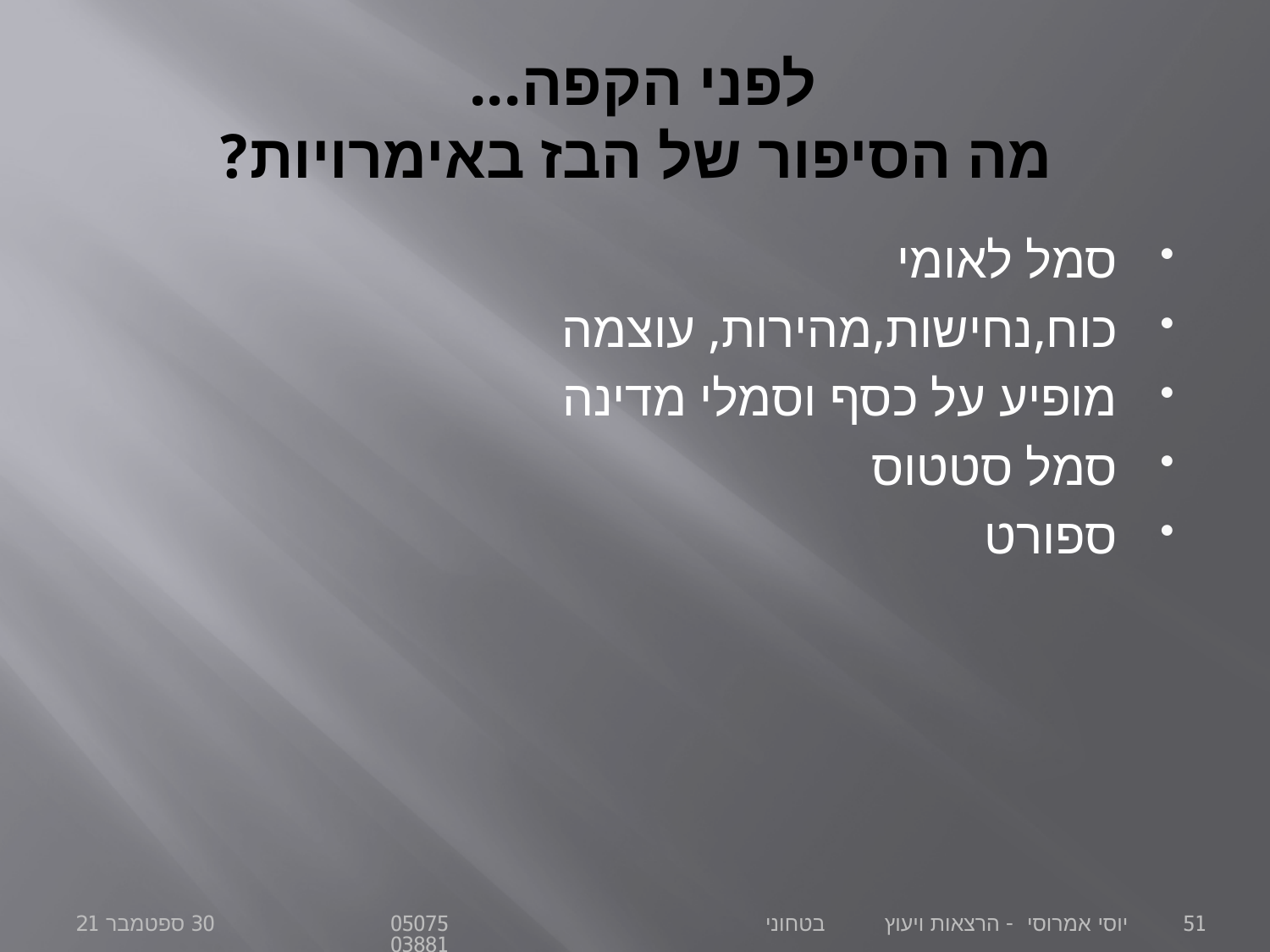

# לפני הקפה... מה הסיפור של הבז באימרויות?
סמל לאומי
כוח,נחישות,מהירות, עוצמה
מופיע על כסף וסמלי מדינה
סמל סטטוס
ספורט
30 ספטמבר 21
יוסי אמרוסי  - הרצאות ויעוץ בטחוני 0507503881
51